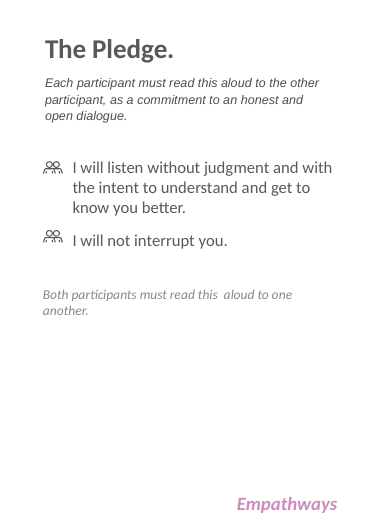

The Pledge.
Each participant must read this aloud to the other participant, as a commitment to an honest and open dialogue.

I will listen without judgment and with the intent to understand and get to know you better.

I will not interrupt you.

Both participants must read this  aloud to one another.

Empathways